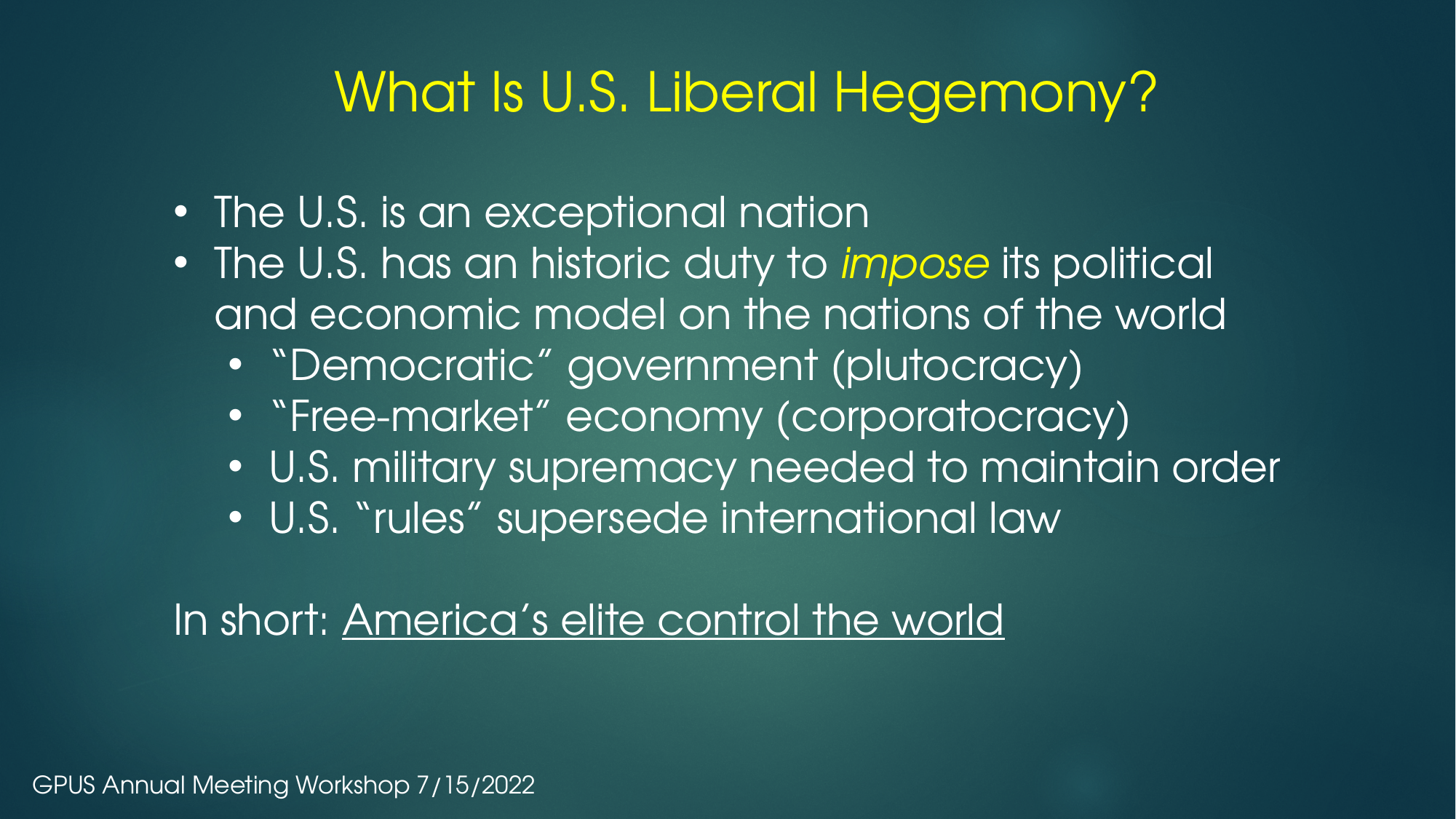

What Is U.S. Liberal Hegemony?
The U.S. is an exceptional nation
The U.S. has an historic duty to impose its political and economic model on the nations of the world
“Democratic” government (plutocracy)
“Free-market” economy (corporatocracy)
U.S. military supremacy needed to maintain order
U.S. “rules” supersede international law

In short: America’s elite control the world